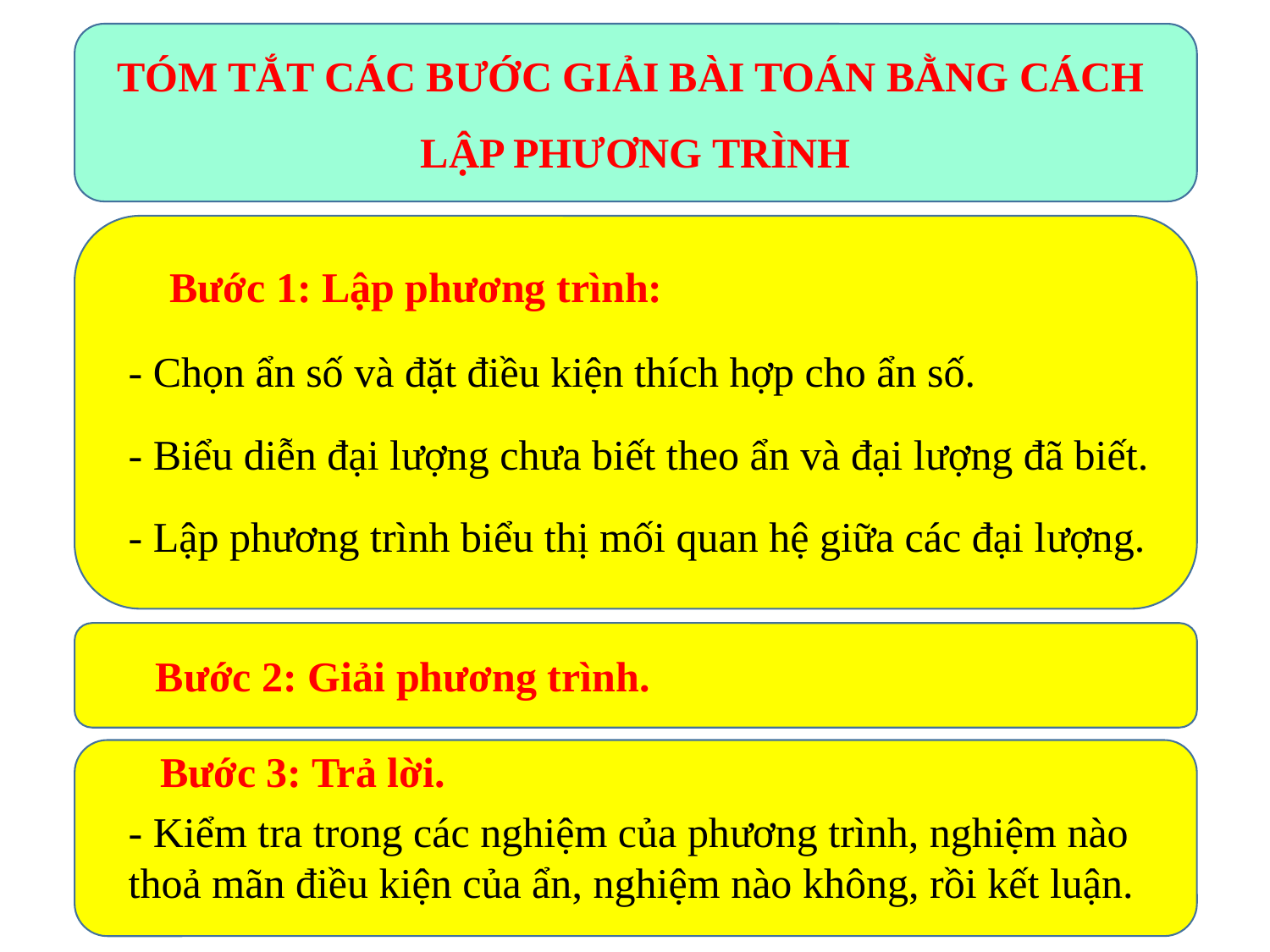

TÓM TẮT CÁC BƯỚC GIẢI BÀI TOÁN BẰNG CÁCH
LẬP PHƯƠNG TRÌNH
Bước 1: Lập phương trình:

- Chọn ẩn số và đặt điều kiện thích hợp cho ẩn số.
- Biểu diễn đại lượng chưa biết theo ẩn và đại lượng đã biết.
- Lập phương trình biểu thị mối quan hệ giữa các đại lượng.
Bước 2: Giải phương trình.
Bước 3: Trả lời.

- Kiểm tra trong các nghiệm của phương trình, nghiệm nào thoả mãn điều kiện của ẩn, nghiệm nào không, rồi kết luận.